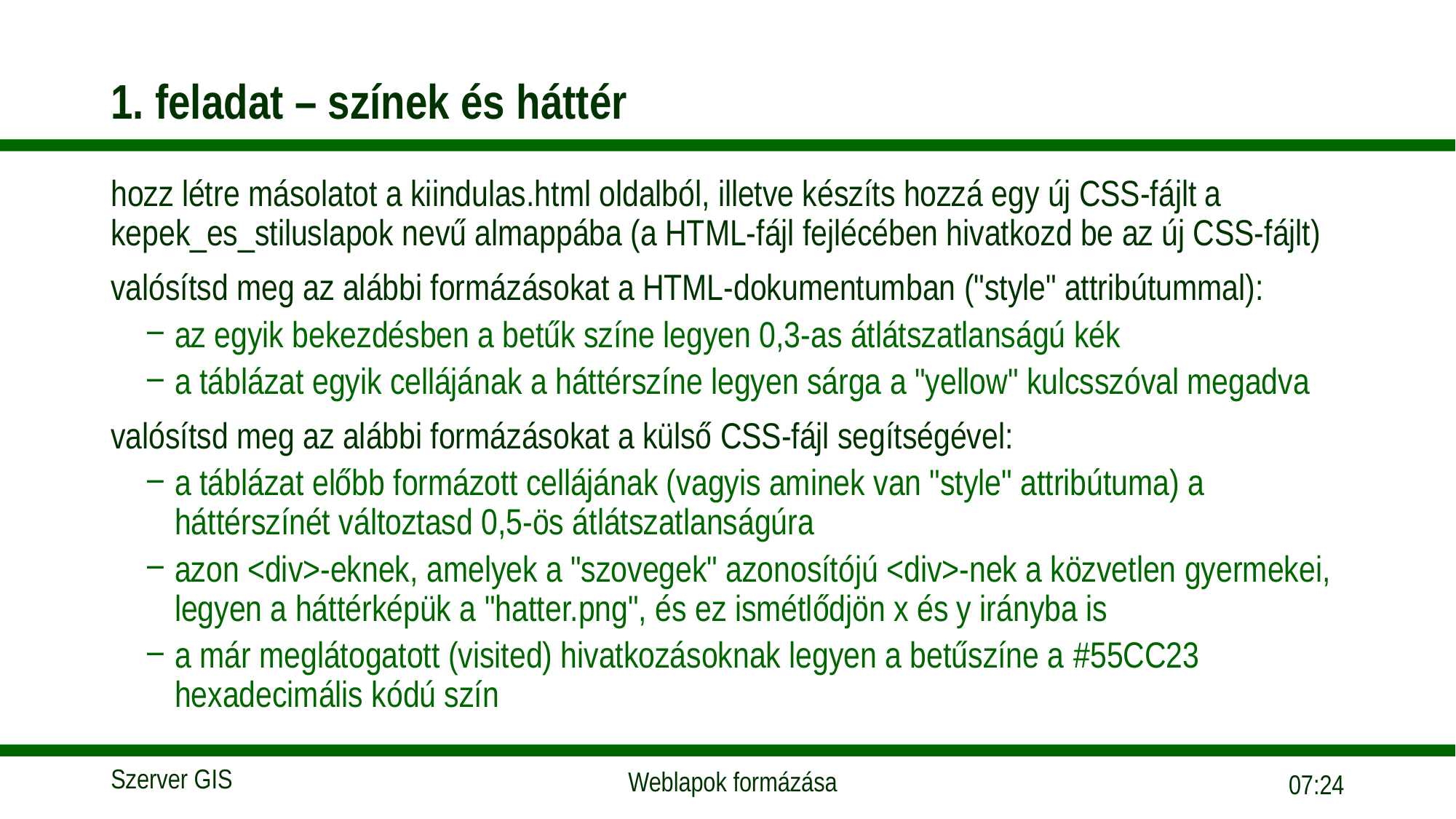

# 1. feladat – színek és háttér
hozz létre másolatot a kiindulas.html oldalból, illetve készíts hozzá egy új CSS-fájlt a kepek_es_stiluslapok nevű almappába (a HTML-fájl fejlécében hivatkozd be az új CSS-fájlt)
valósítsd meg az alábbi formázásokat a HTML-dokumentumban ("style" attribútummal):
az egyik bekezdésben a betűk színe legyen 0,3-as átlátszatlanságú kék
a táblázat egyik cellájának a háttérszíne legyen sárga a "yellow" kulcsszóval megadva
valósítsd meg az alábbi formázásokat a külső CSS-fájl segítségével:
a táblázat előbb formázott cellájának (vagyis aminek van "style" attribútuma) a háttérszínét változtasd 0,5-ös átlátszatlanságúra
azon <div>-eknek, amelyek a "szovegek" azonosítójú <div>-nek a közvetlen gyermekei, legyen a háttérképük a "hatter.png", és ez ismétlődjön x és y irányba is
a már meglátogatott (visited) hivatkozásoknak legyen a betűszíne a #55CC23 hexadecimális kódú szín

07:24